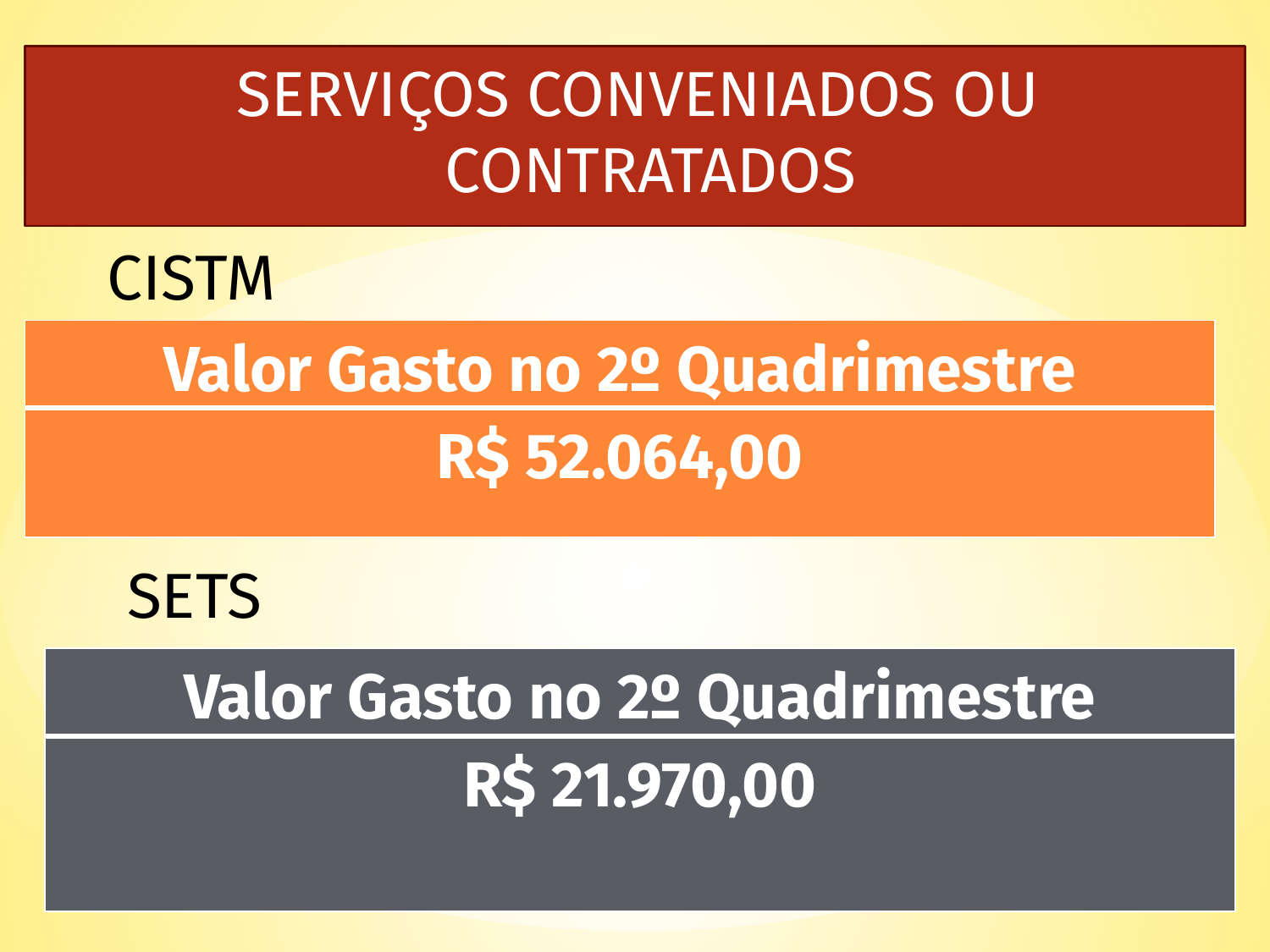

SERVIÇOS CONVENIADOS OU CONTRATADOS
CISTM
| Valor Gasto no 2º Quadrimestre |
| --- |
| R$ 52.064,00 |
SETS
| Valor Gasto no 2º Quadrimestre |
| --- |
| R$ 21.970,00 |